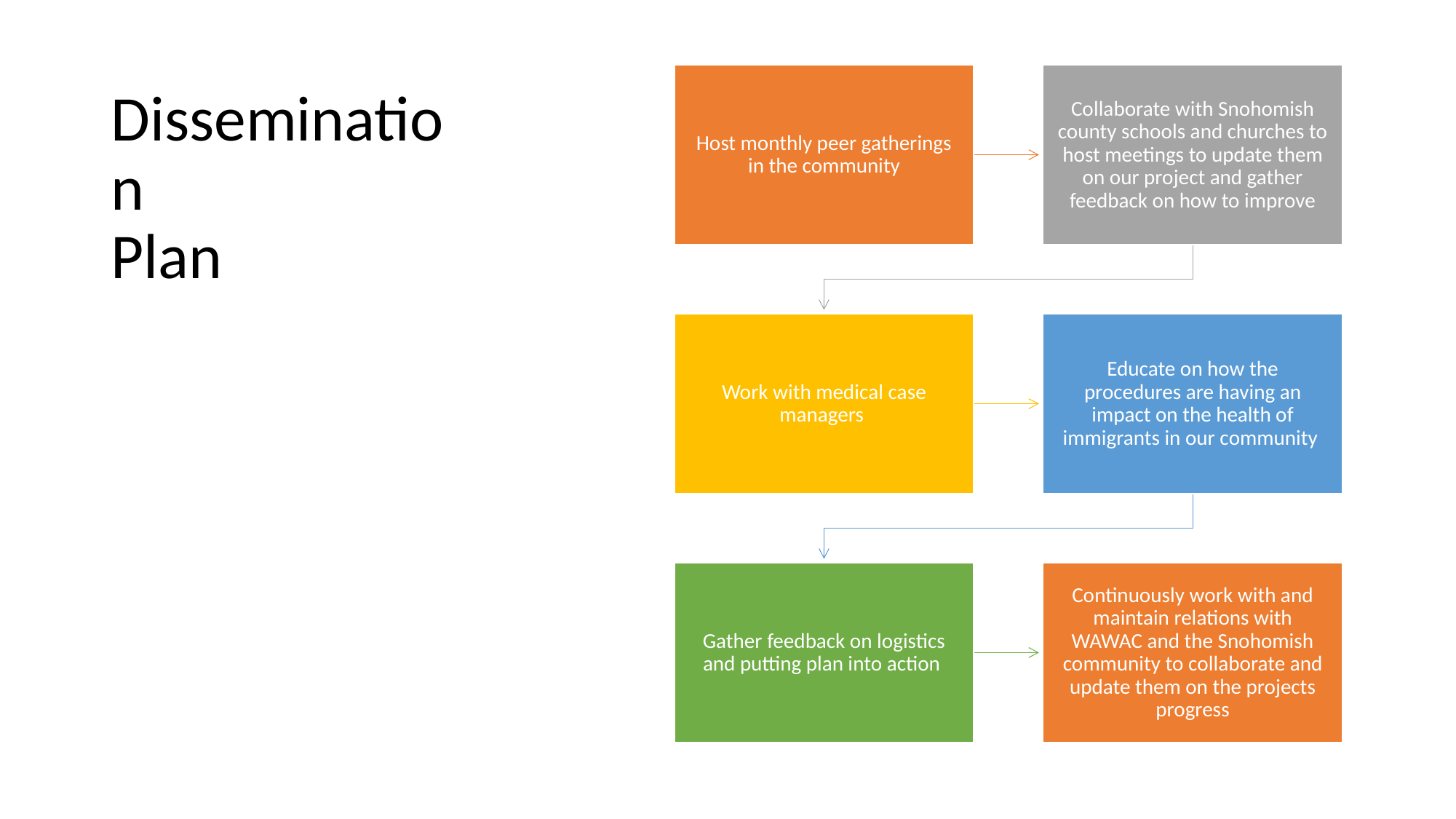

Host monthly peer gatherings in the community

Collaborate with Snohomish county schools and churches to host meetings to update them on our project and gather feedback on how to improve

Work with medical case managers

Educate on how the procedures are having an impact on the health of immigrants in our community

Gather feedback on logistics and putting plan into action
Continuously work with and maintain relations with WAWAC and the Snohomish community to collaborate and update them on the projects progress
# Dissemination Plan Plan